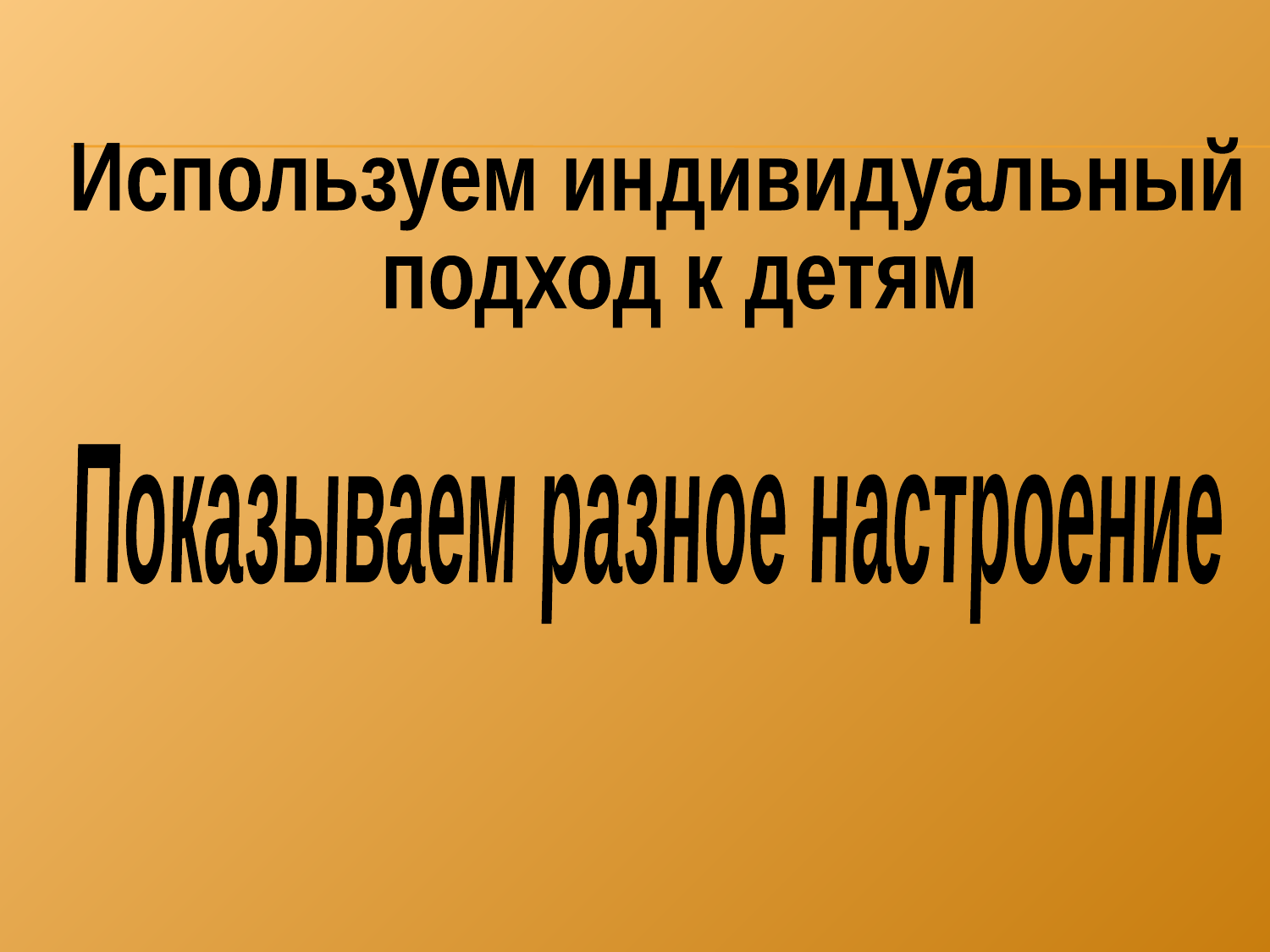

Используем индивидуальный
 подход к детям
Показываем разное настроение